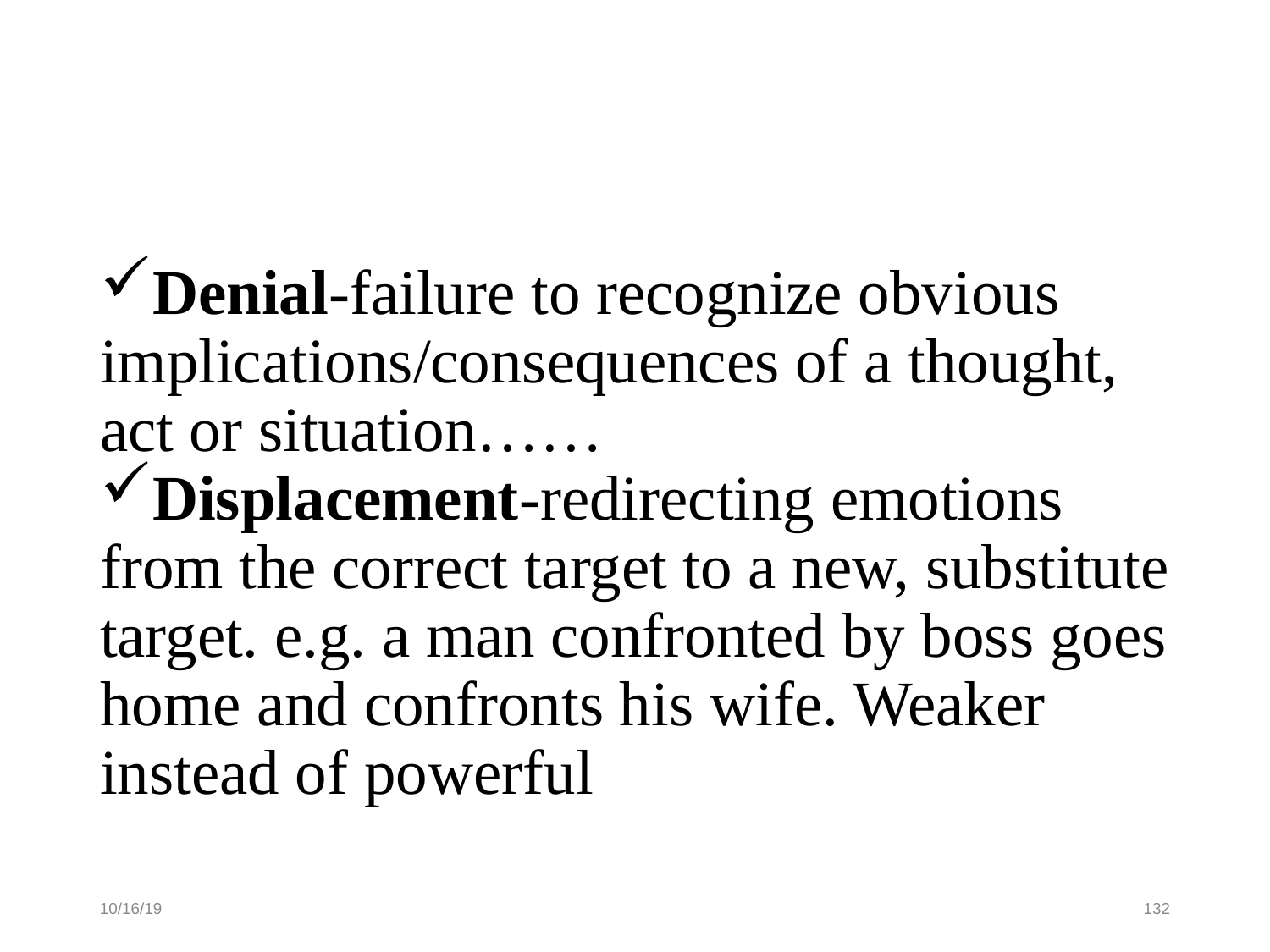

Denial-failure to recognize obvious implications/consequences of a thought, act or situation……
Displacement-redirecting emotions from the correct target to a new, substitute target. e.g. a man confronted by boss goes home and confronts his wife. Weaker instead of powerful
10/16/19
132